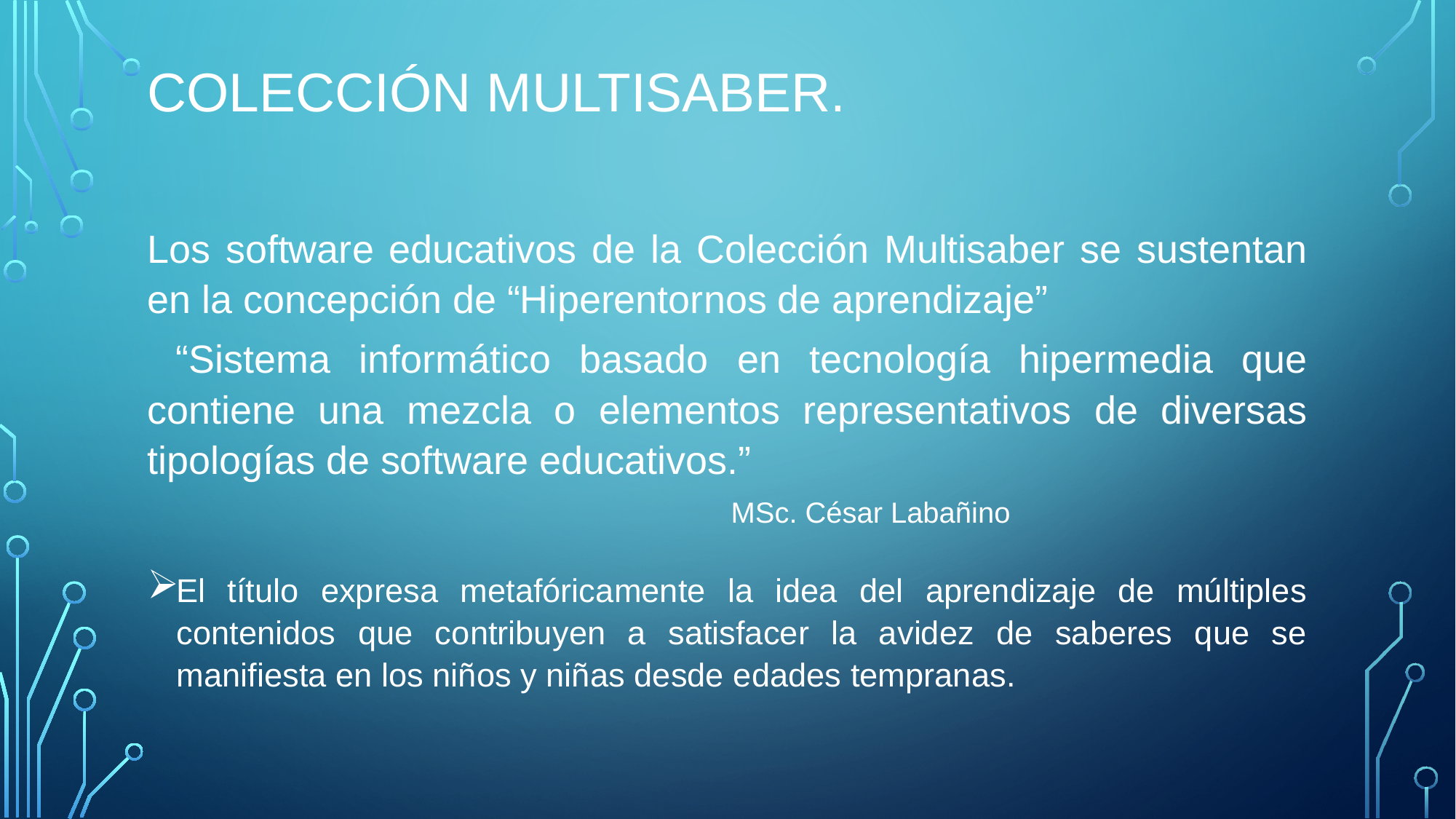

# Colección Multisaber.

Los software educativos de la Colección Multisaber se sustentan en la concepción de “Hiperentornos de aprendizaje”
 “Sistema informático basado en tecnología hipermedia que contiene una mezcla o elementos representativos de diversas tipologías de software educativos.”
                                                                                                                                           MSc. César Labañino

El título expresa metafóricamente la idea del aprendizaje de múltiples contenidos que contribuyen a satisfacer la avidez de saberes que se manifiesta en los niños y niñas desde edades tempranas.